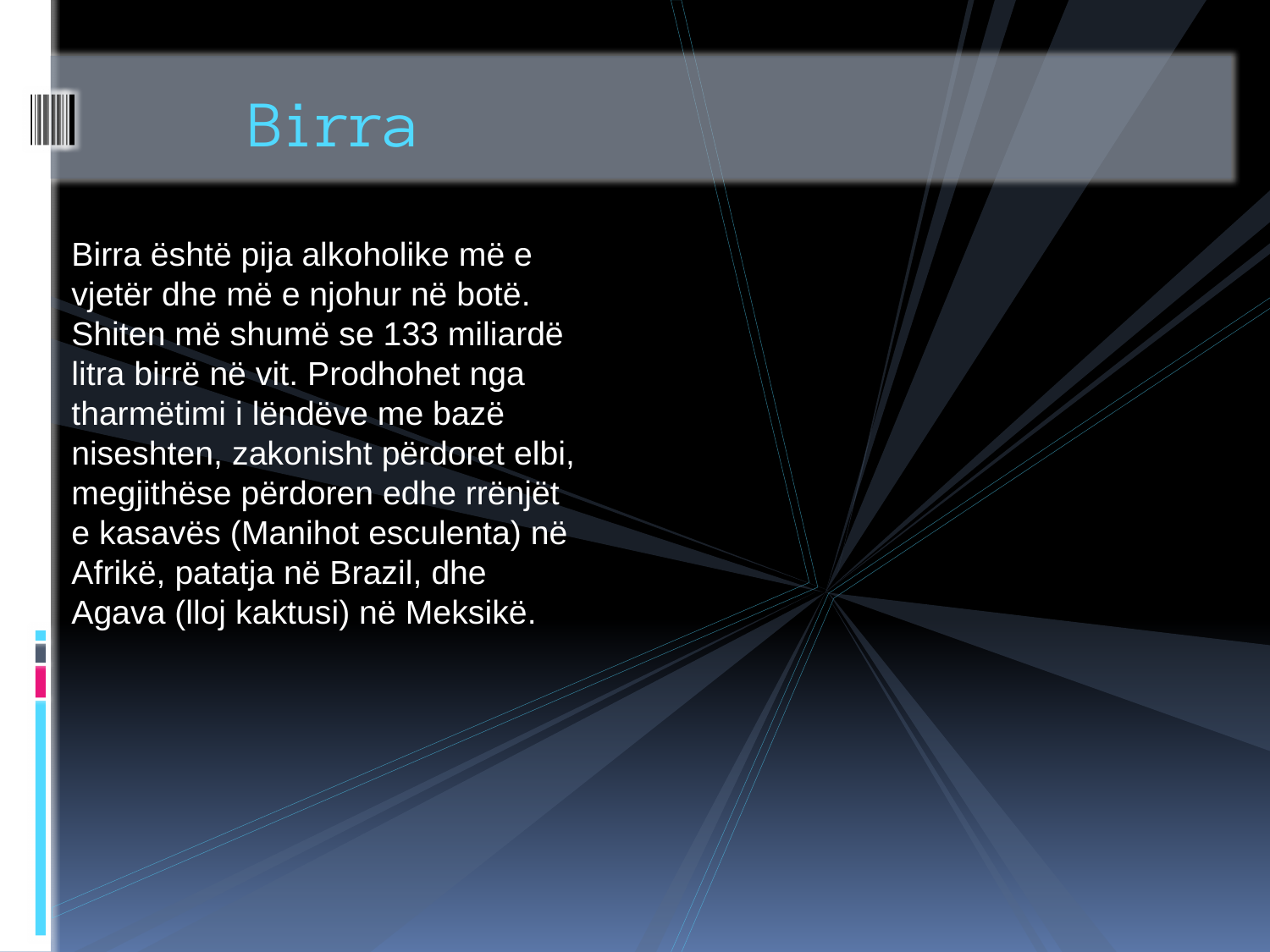

# Birra
Birra është pija alkoholike më e vjetër dhe më e njohur në botë. Shiten më shumë se 133 miliardë litra birrë në vit. Prodhohet nga tharmëtimi i lëndëve me bazë niseshten, zakonisht përdoret elbi, megjithëse përdoren edhe rrënjët e kasavës (Manihot esculenta) në Afrikë, patatja në Brazil, dhe Agava (lloj kaktusi) në Meksikë.